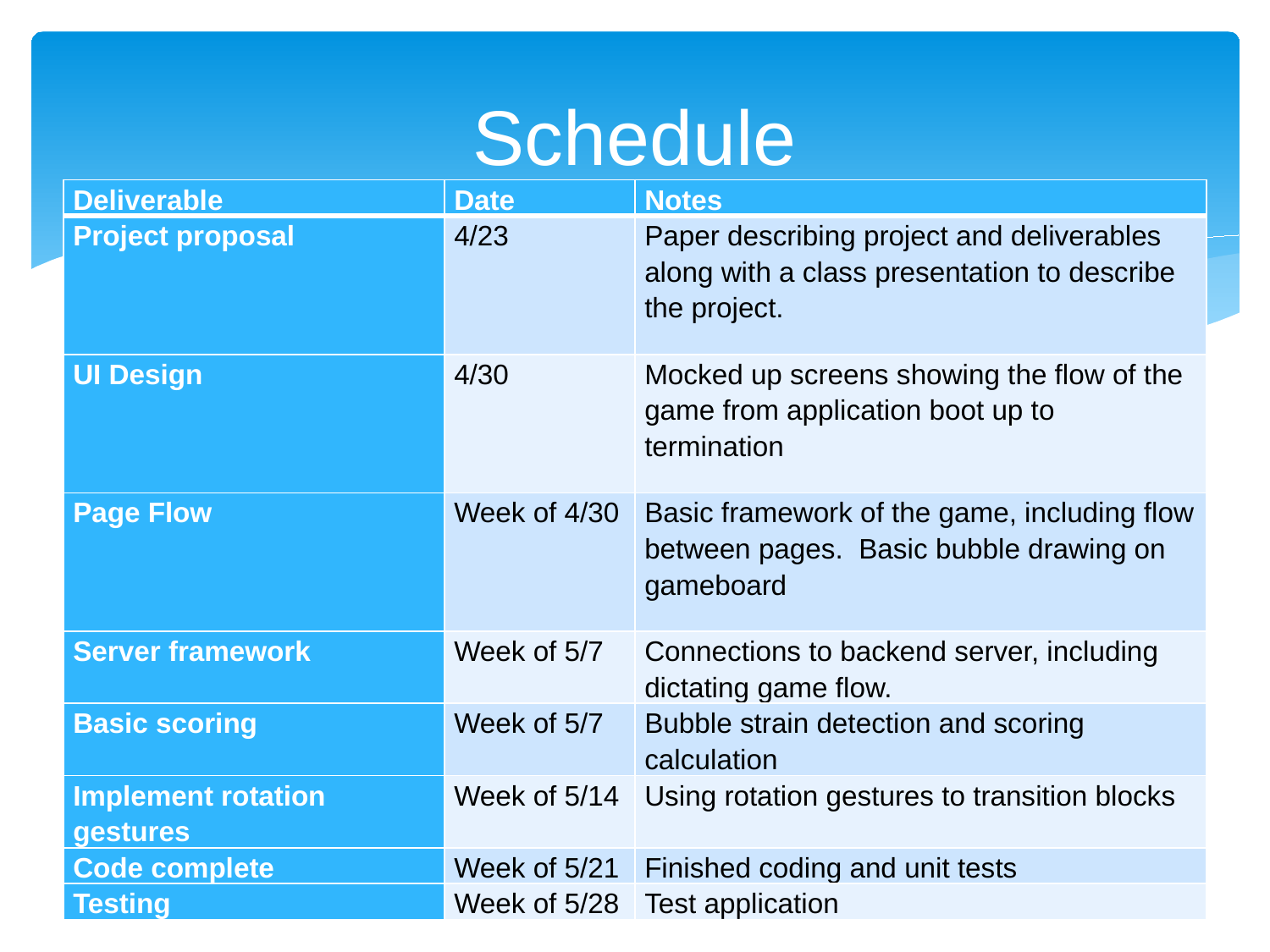

# Schedule
| Deliverable | Date | Notes |
| --- | --- | --- |
| Project proposal | 4/23 | Paper describing project and deliverables along with a class presentation to describe the project. |
| UI Design | 4/30 | Mocked up screens showing the flow of the game from application boot up to termination |
| Page Flow | Week of 4/30 | Basic framework of the game, including flow between pages. Basic bubble drawing on gameboard |
| Server framework | Week of 5/7 | Connections to backend server, including dictating game flow. |
| Basic scoring | Week of 5/7 | Bubble strain detection and scoring calculation |
| Implement rotation gestures | Week of 5/14 | Using rotation gestures to transition blocks |
| Code complete | Week of 5/21 | Finished coding and unit tests |
| Testing | Week of 5/28 | Test application |